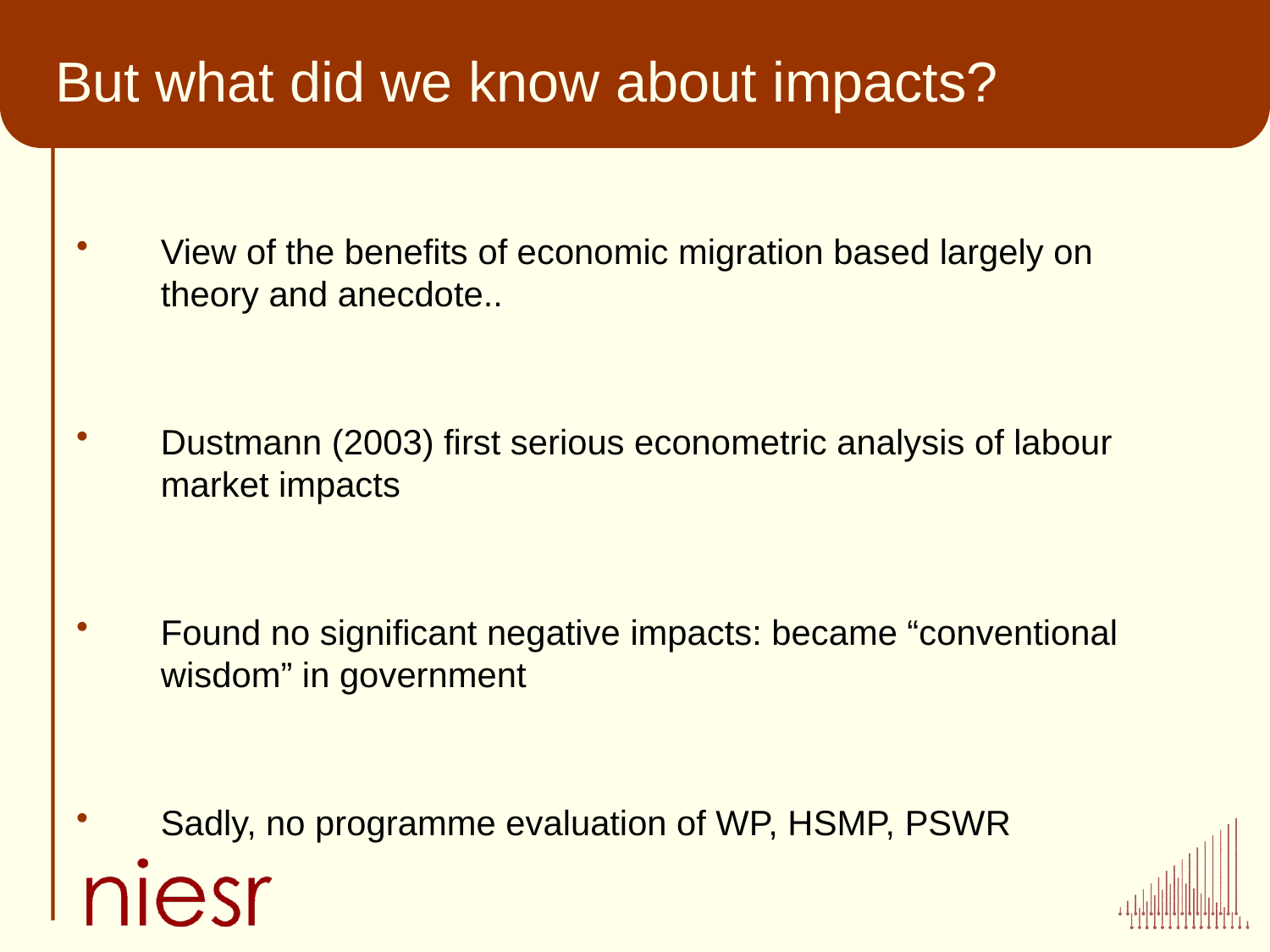

View of the benefits of economic migration based largely on theory and anecdote..

Dustmann (2003) first serious econometric analysis of labour market impacts

Found no significant negative impacts: became “conventional wisdom” in government

Sadly, no programme evaluation of WP, HSMP, PSWR

# But what did we know about impacts?